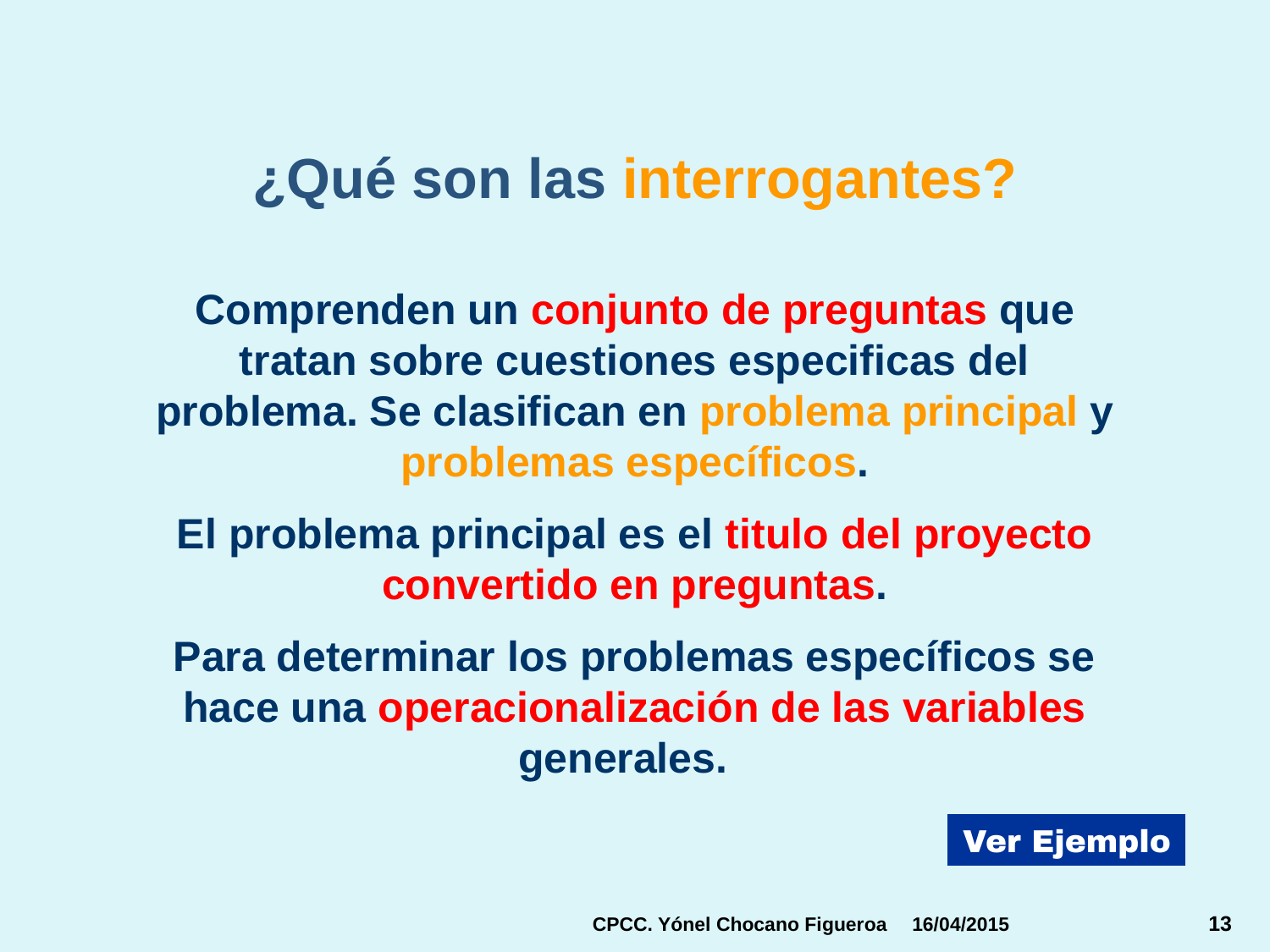

¿Qué son las interrogantes?
Comprenden un conjunto de preguntas que tratan sobre cuestiones especificas del problema. Se clasifican en problema principal y problemas específicos.
El problema principal es el titulo del proyecto convertido en preguntas.
Para determinar los problemas específicos se hace una operacionalización de las variables generales.
Ver Ejemplo
CPCC. Yónel Chocano Figueroa
16/04/2015
13